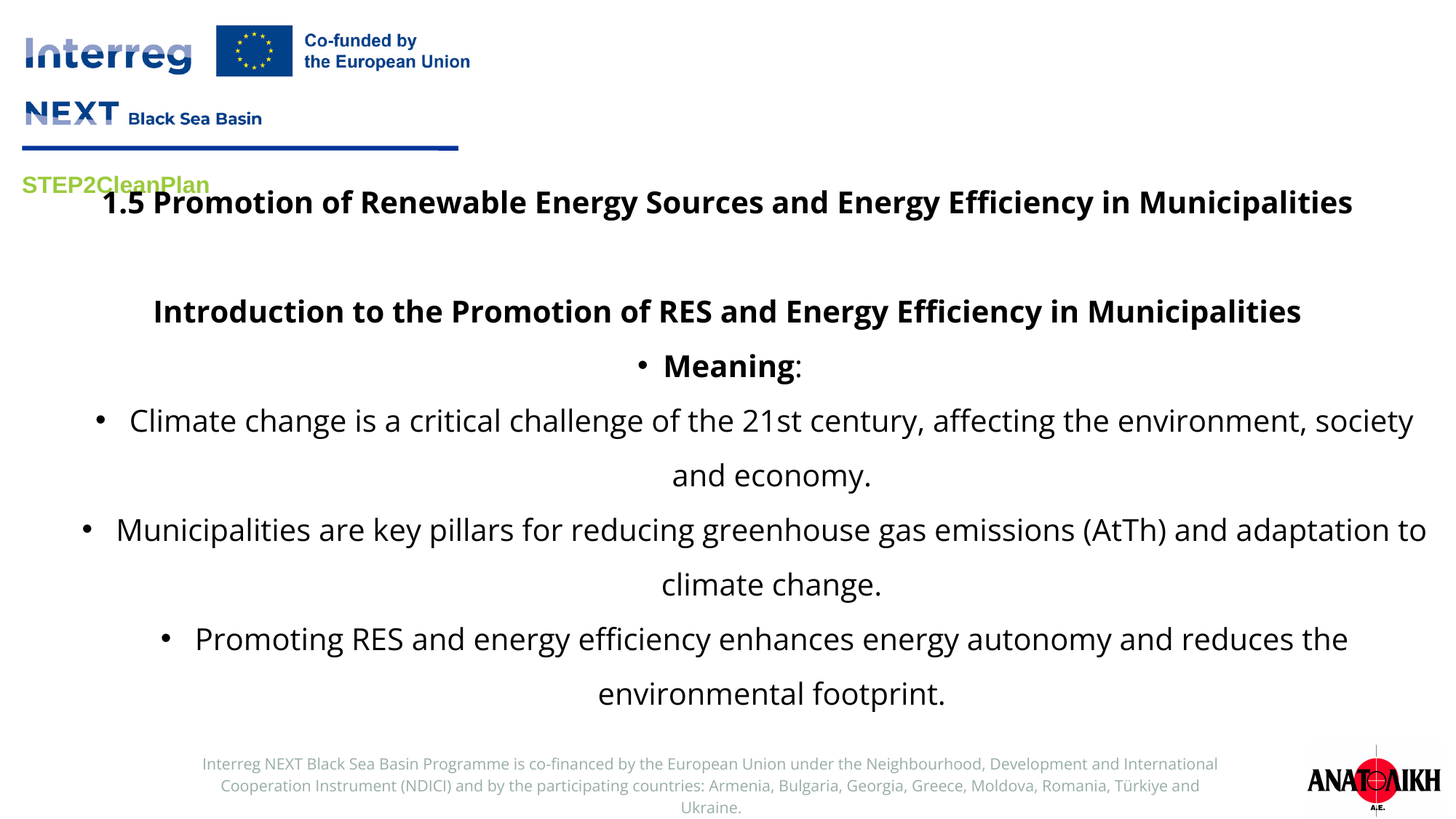

1.5 Promotion of Renewable Energy Sources and Energy Efficiency in Municipalities

Introduction to the Promotion of RES and Energy Efficiency in Municipalities
Meaning:
Climate change is a critical challenge of the 21st century, affecting the environment, society and economy.
Municipalities are key pillars for reducing greenhouse gas emissions (AtTh) and adaptation to climate change.
Promoting RES and energy efficiency enhances energy autonomy and reduces the environmental footprint.